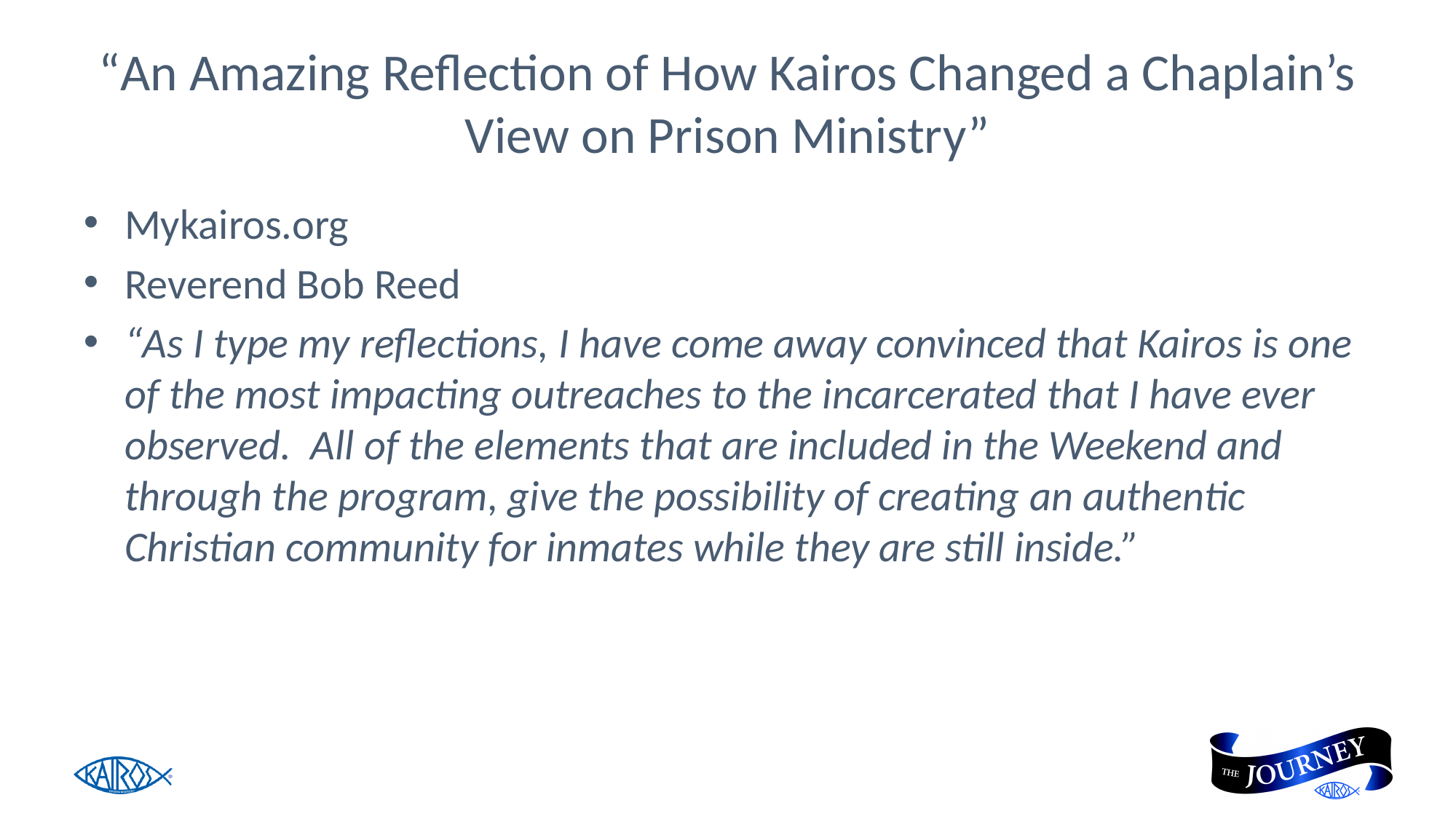

# “An Amazing Reflection of How Kairos Changed a Chaplain’s View on Prison Ministry”
Mykairos.org
Reverend Bob Reed
“As I type my reflections, I have come away convinced that Kairos is one of the most impacting outreaches to the incarcerated that I have ever observed.  All of the elements that are included in the Weekend and through the program, give the possibility of creating an authentic Christian community for inmates while they are still inside.”